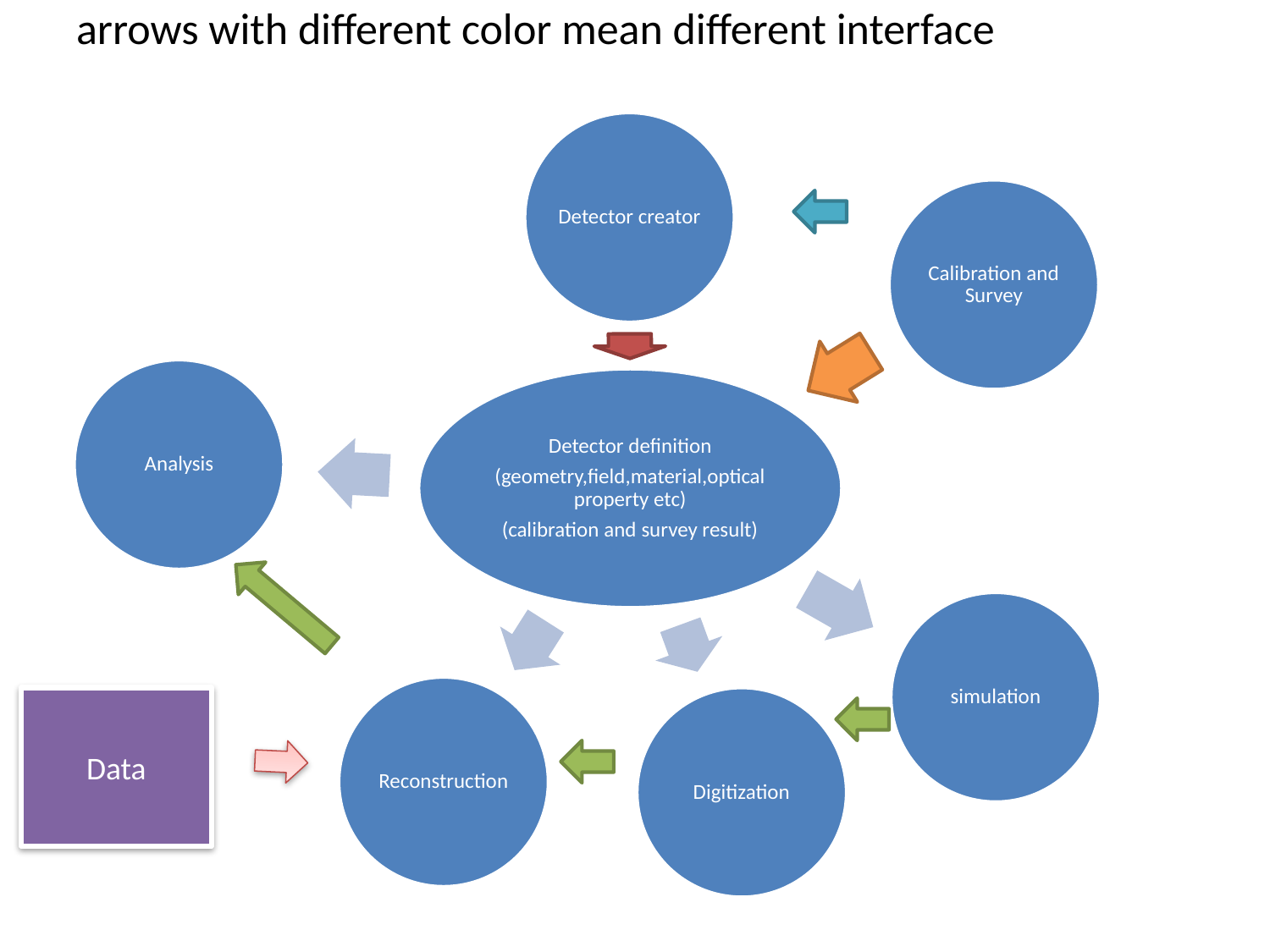

# arrows with different color mean different interface
Detector definition
(geometry,field,material,optical property etc)
(calibration and survey result)

Detector creator

Calibration and Survey

simulation

Reconstruction

Analysis

Digitization

Data